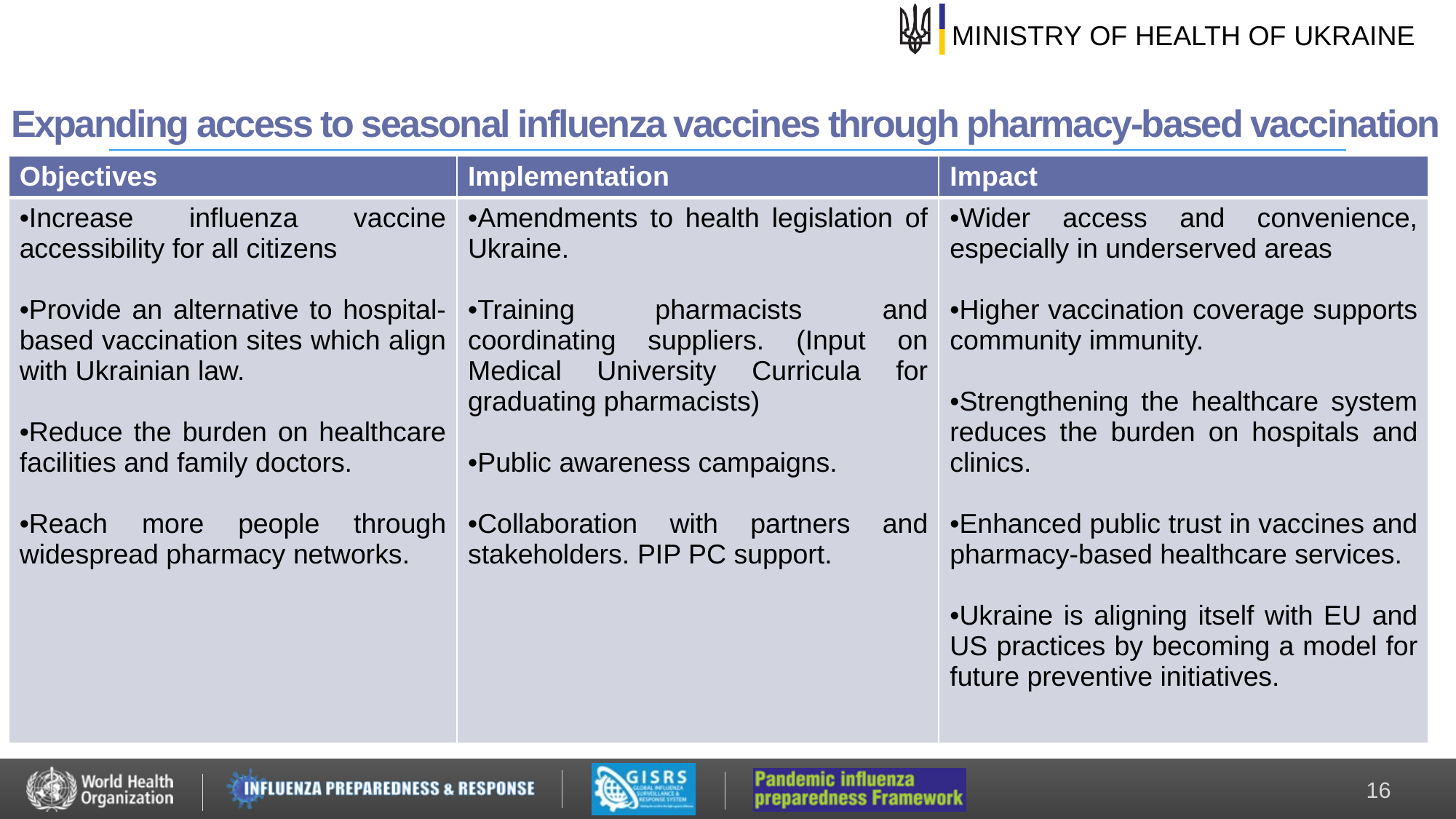

MINISTRY OF HEALTH OF UKRAINE
# Expanding access to seasonal influenza vaccines through pharmacy-based vaccination
| Objectives | Implementation | Impact |
| --- | --- | --- |
| •Increase influenza vaccine accessibility for all citizens •Provide an alternative to hospital-based vaccination sites which align with Ukrainian law. •Reduce the burden on healthcare facilities and family doctors. •Reach more people through widespread pharmacy networks. | •Amendments to health legislation of Ukraine. •Training pharmacists and coordinating suppliers. (Input on Medical University Curricula for graduating pharmacists) •Public awareness campaigns. •Collaboration with partners and stakeholders. PIP PC support. | •Wider access and convenience, especially in underserved areas •Higher vaccination coverage supports community immunity. •Strengthening the healthcare system reduces the burden on hospitals and clinics. •Enhanced public trust in vaccines and pharmacy-based healthcare services. •Ukraine is aligning itself with EU and US practices by becoming a model for future preventive initiatives. |

16